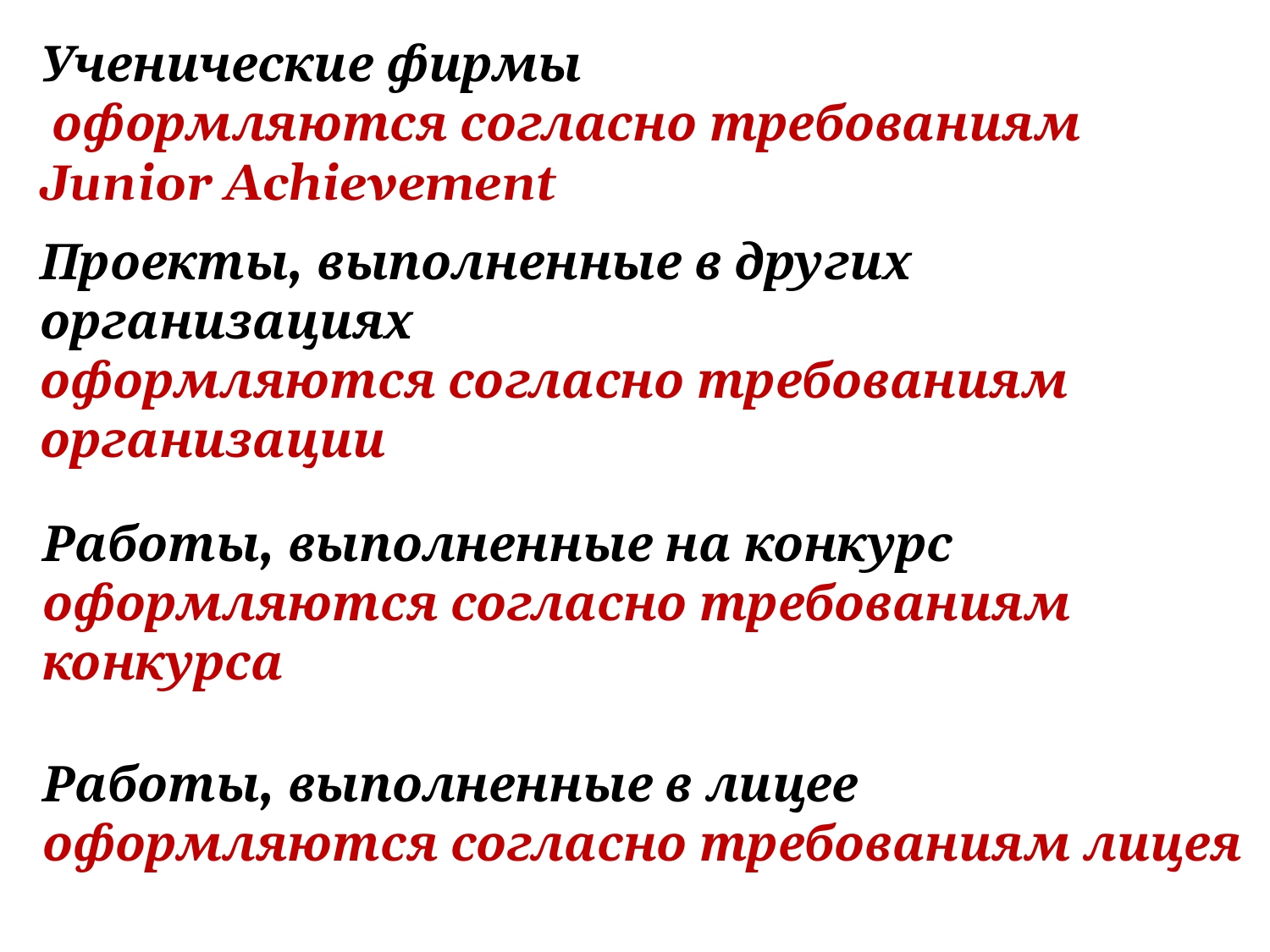

Ученические фирмы
 оформляются согласно требованиям Junior Achievement
Проекты, выполненные в других организациях
оформляются согласно требованиям организации
Работы, выполненные на конкурс
оформляются согласно требованиям конкурса
Работы, выполненные в лицее оформляются согласно требованиям лицея